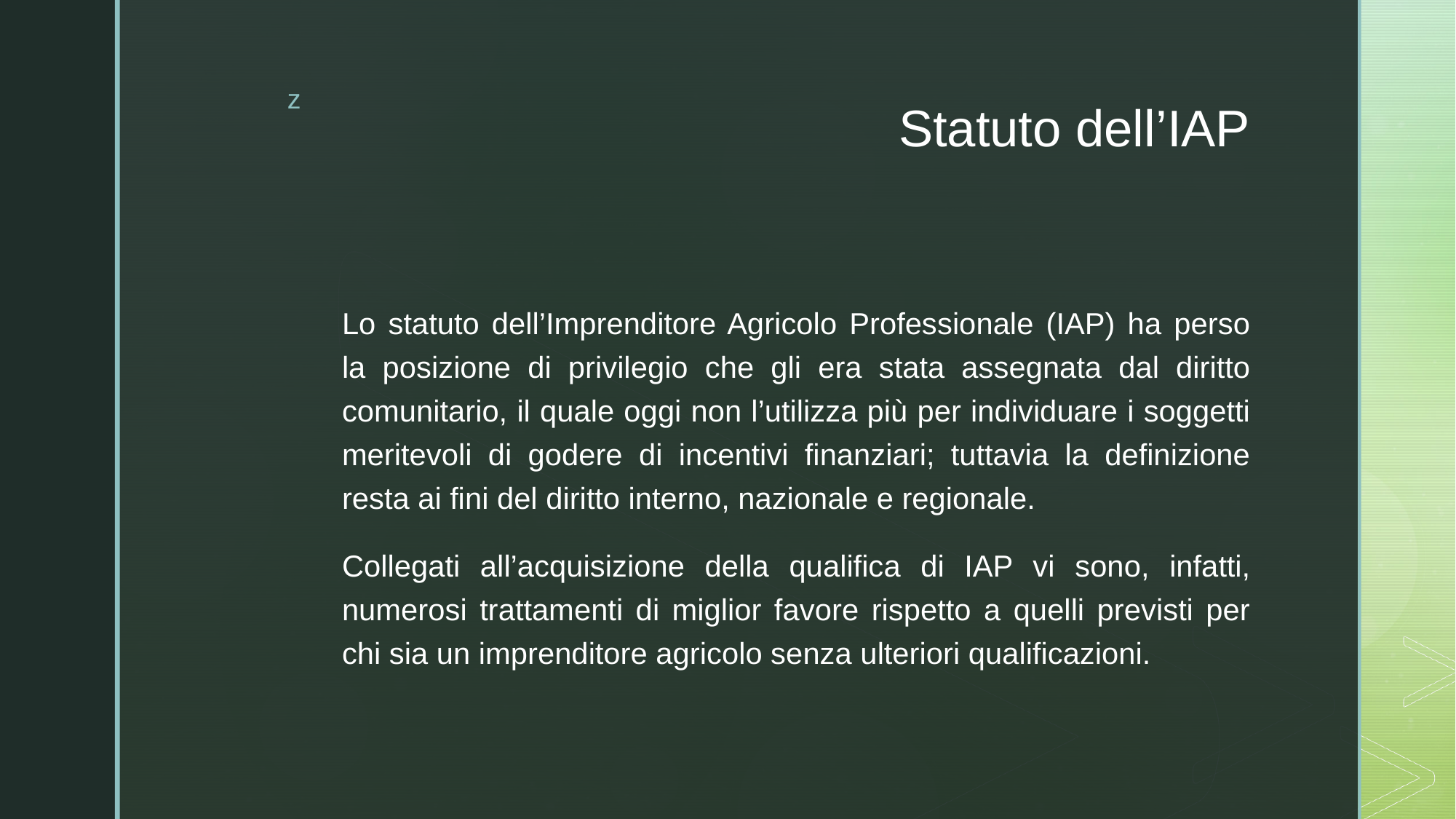

# Statuto dell’IAP
Lo statuto dell’Imprenditore Agricolo Professionale (IAP) ha perso la posizione di privilegio che gli era stata assegnata dal diritto comunitario, il quale oggi non l’utilizza più per individuare i soggetti meritevoli di godere di incentivi finanziari; tuttavia la definizione resta ai fini del diritto interno, nazionale e regionale.
Collegati all’acquisizione della qualifica di IAP vi sono, infatti, numerosi trattamenti di miglior favore rispetto a quelli previsti per chi sia un imprenditore agricolo senza ulteriori qualificazioni.